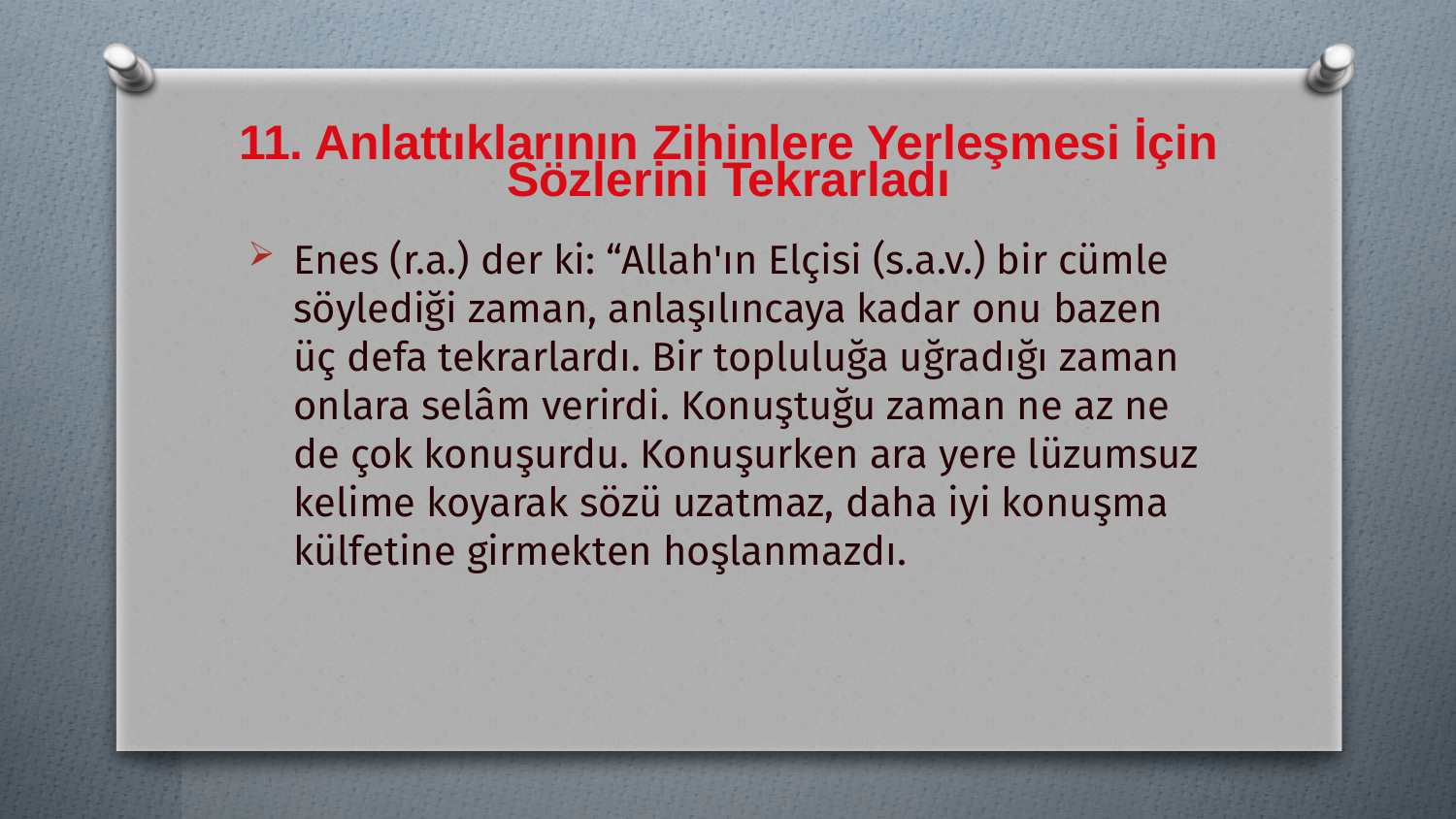

# 11. Anlattıklarının Zihinlere Yerleşmesi İçin Sözlerini Tekrarladı
Enes (r.a.) der ki: “Allah'ın Elçisi (s.a.v.) bir cümle söylediği zaman, anlaşılıncaya kadar onu bazen üç defa tekrarlardı. Bir topluluğa uğradığı zaman onlara selâm verirdi. Konuştuğu zaman ne az ne de çok konuşurdu. Konuşurken ara yere lüzumsuz kelime koyarak sözü uzatmaz, daha iyi konuşma külfetine girmekten hoşlanmazdı.